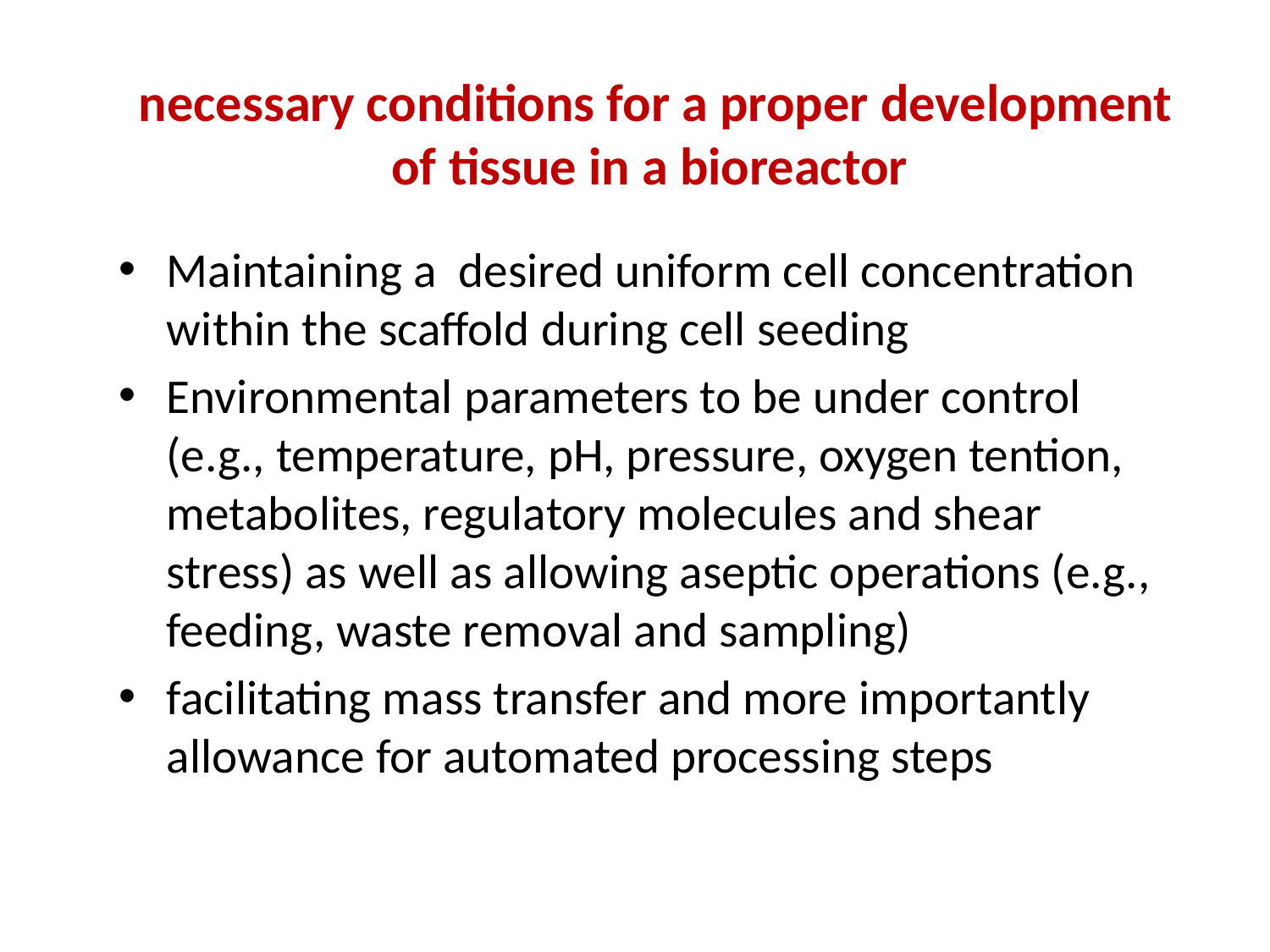

# necessary conditions for a proper development of tissue in a bioreactor
Maintaining a  desired uniform cell concentration within the scaffold during cell seeding
Environmental parameters to be under control (e.g., temperature, pH, pressure, oxygen tention, metabolites, regulatory molecules and shear stress) as well as allowing aseptic operations (e.g., feeding, waste removal and sampling)
facilitating mass transfer and more importantly allowance for automated processing steps